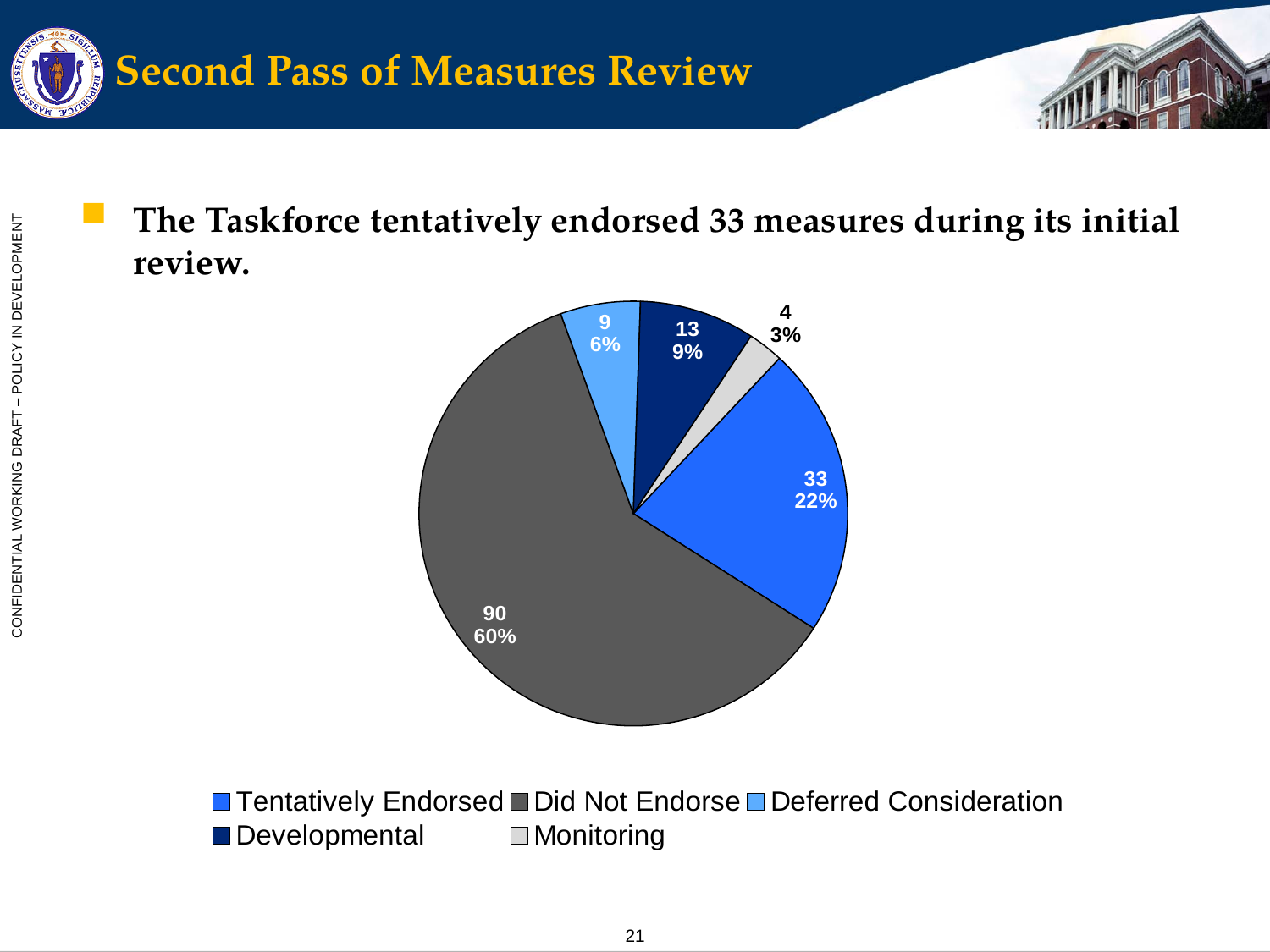

# Second Pass of Measures Review
The Taskforce tentatively endorsed 33 measures during its initial review.

### Chart

| Category | Measures Reviewed by the Taskforce |
|---|---|
| Tentatively Endorsed | 33.0 |
| Did Not Endorse | 90.0 |
| Deferred Consideration | 9.0 |
| Developmental | 13.0 |
| Monitoring | 4.0 |